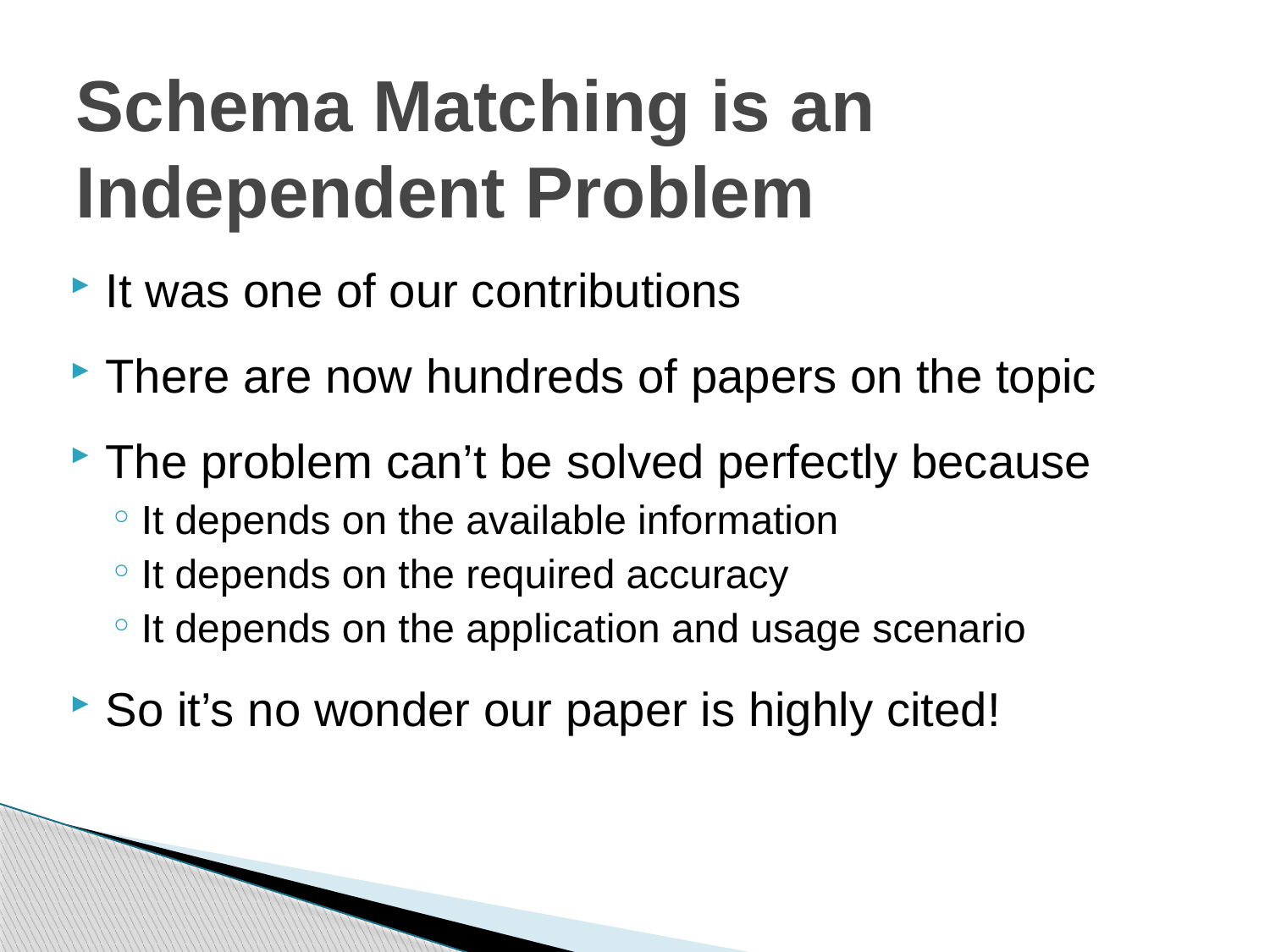

# Schema Matching is an Independent Problem
It was one of our contributions
There are now hundreds of papers on the topic
The problem can’t be solved perfectly because
It depends on the available information
It depends on the required accuracy
It depends on the application and usage scenario
So it’s no wonder our paper is highly cited!